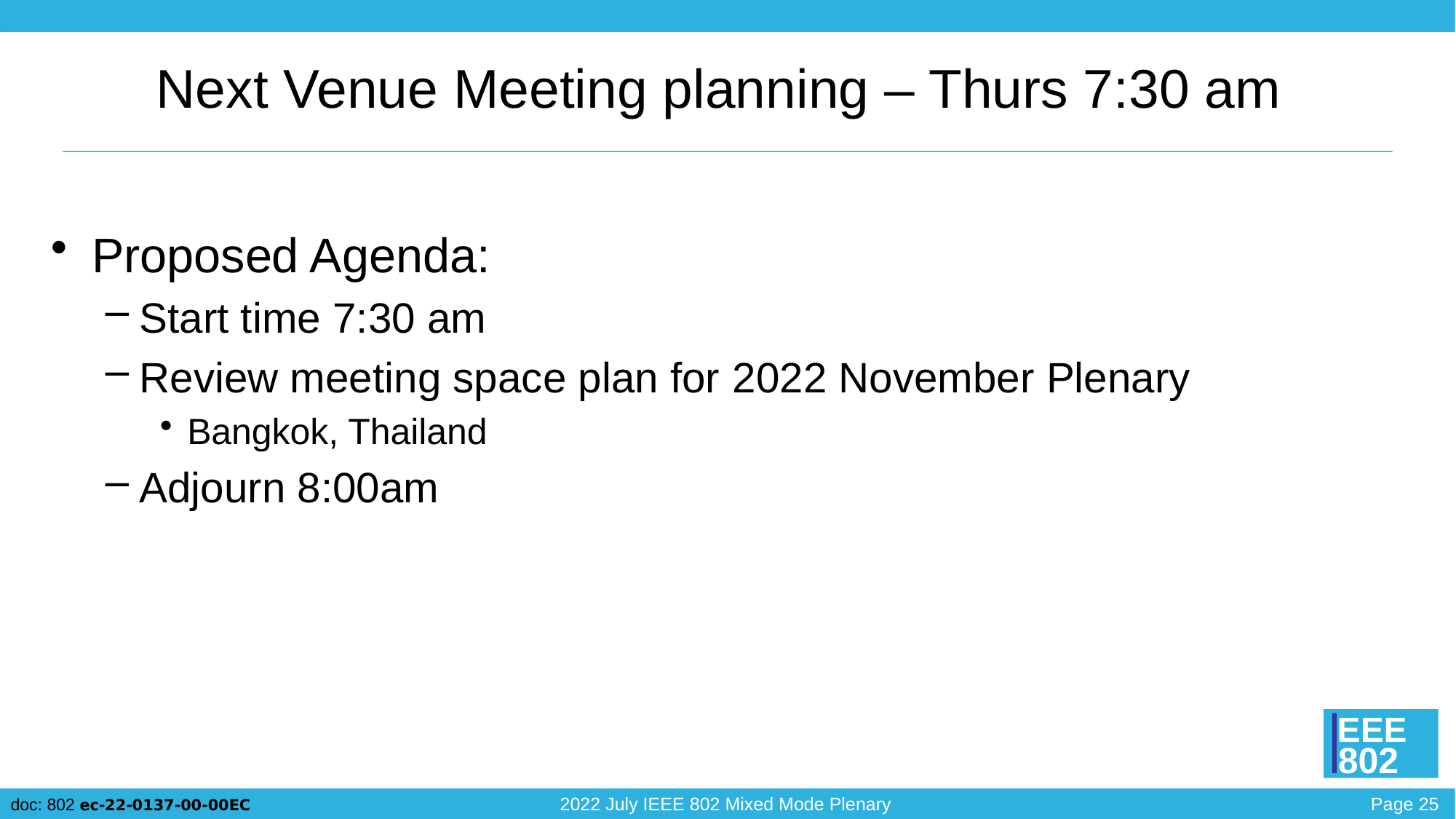

# Next Venue Meeting planning – Thurs 7:30 am
Proposed Agenda:
Start time 7:30 am
Review meeting space plan for 2022 November Plenary
Bangkok, Thailand
Adjourn 8:00am